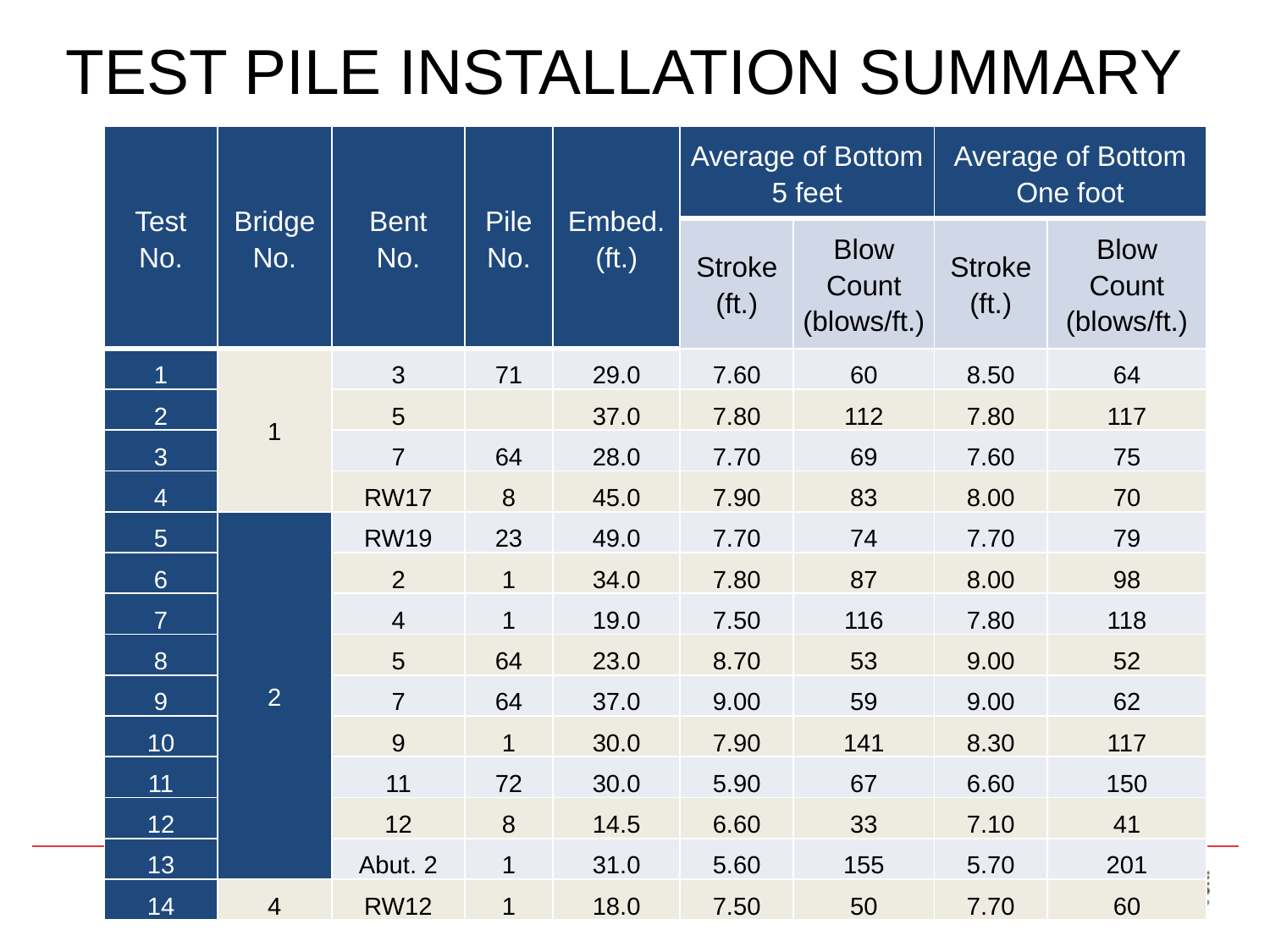

# TEST PILE INSTALLATION SUMMARY
| Test No. | Bridge No. | Bent No. | Pile No. | Embed. (ft.) | Average of Bottom 5 feet |  | Average of Bottom One foot |  |
| --- | --- | --- | --- | --- | --- | --- | --- | --- |
|  |  |  |  |  | Stroke (ft.) | Blow Count (blows/ft.) | Stroke (ft.) | Blow Count (blows/ft.) |
| 1 | 1 | 3 | 71 | 29.0 | 7.60 | 60 | 8.50 | 64 |
| 2 |  | 5 |  | 37.0 | 7.80 | 112 | 7.80 | 117 |
| 3 |  | 7 | 64 | 28.0 | 7.70 | 69 | 7.60 | 75 |
| 4 |  | RW17 | 8 | 45.0 | 7.90 | 83 | 8.00 | 70 |
| 5 | 2 | RW19 | 23 | 49.0 | 7.70 | 74 | 7.70 | 79 |
| 6 |  | 2 | 1 | 34.0 | 7.80 | 87 | 8.00 | 98 |
| 7 |  | 4 | 1 | 19.0 | 7.50 | 116 | 7.80 | 118 |
| 8 |  | 5 | 64 | 23.0 | 8.70 | 53 | 9.00 | 52 |
| 9 |  | 7 | 64 | 37.0 | 9.00 | 59 | 9.00 | 62 |
| 10 |  | 9 | 1 | 30.0 | 7.90 | 141 | 8.30 | 117 |
| 11 |  | 11 | 72 | 30.0 | 5.90 | 67 | 6.60 | 150 |
| 12 |  | 12 | 8 | 14.5 | 6.60 | 33 | 7.10 | 41 |
| 13 |  | Abut. 2 | 1 | 31.0 | 5.60 | 155 | 5.70 | 201 |
| 14 | 4 | RW12 | 1 | 18.0 | 7.50 | 50 | 7.70 | 60 |